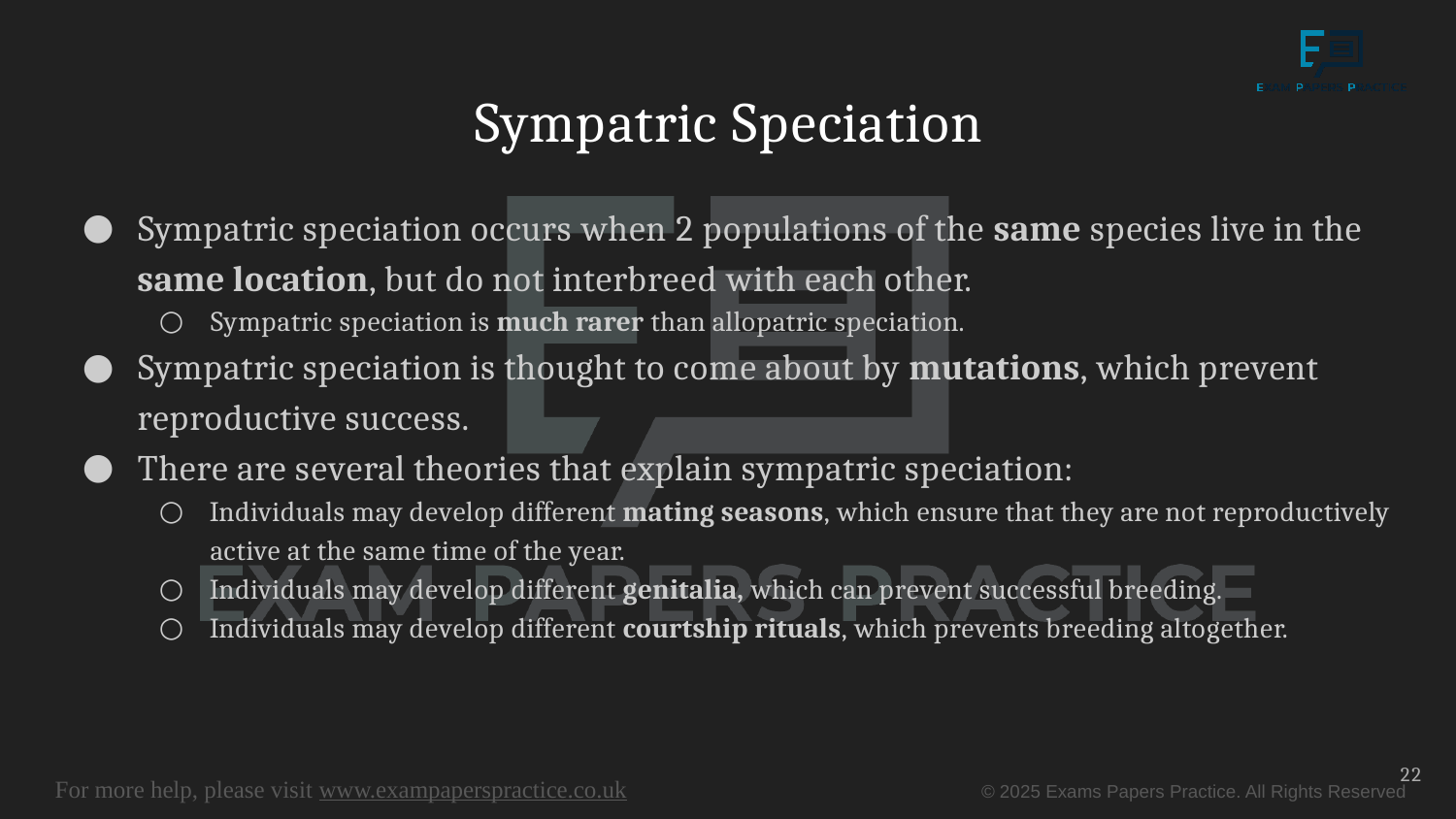

# Sympatric Speciation

Sympatric speciation occurs when 2 populations of the same species live in the same location, but do not interbreed with each other.
Sympatric speciation is much rarer than allopatric speciation.
Sympatric speciation is thought to come about by mutations, which prevent reproductive success.
There are several theories that explain sympatric speciation:
Individuals may develop different mating seasons, which ensure that they are not reproductively active at the same time of the year.
Individuals may develop different genitalia, which can prevent successful breeding.
Individuals may develop different courtship rituals, which prevents breeding altogether.
22